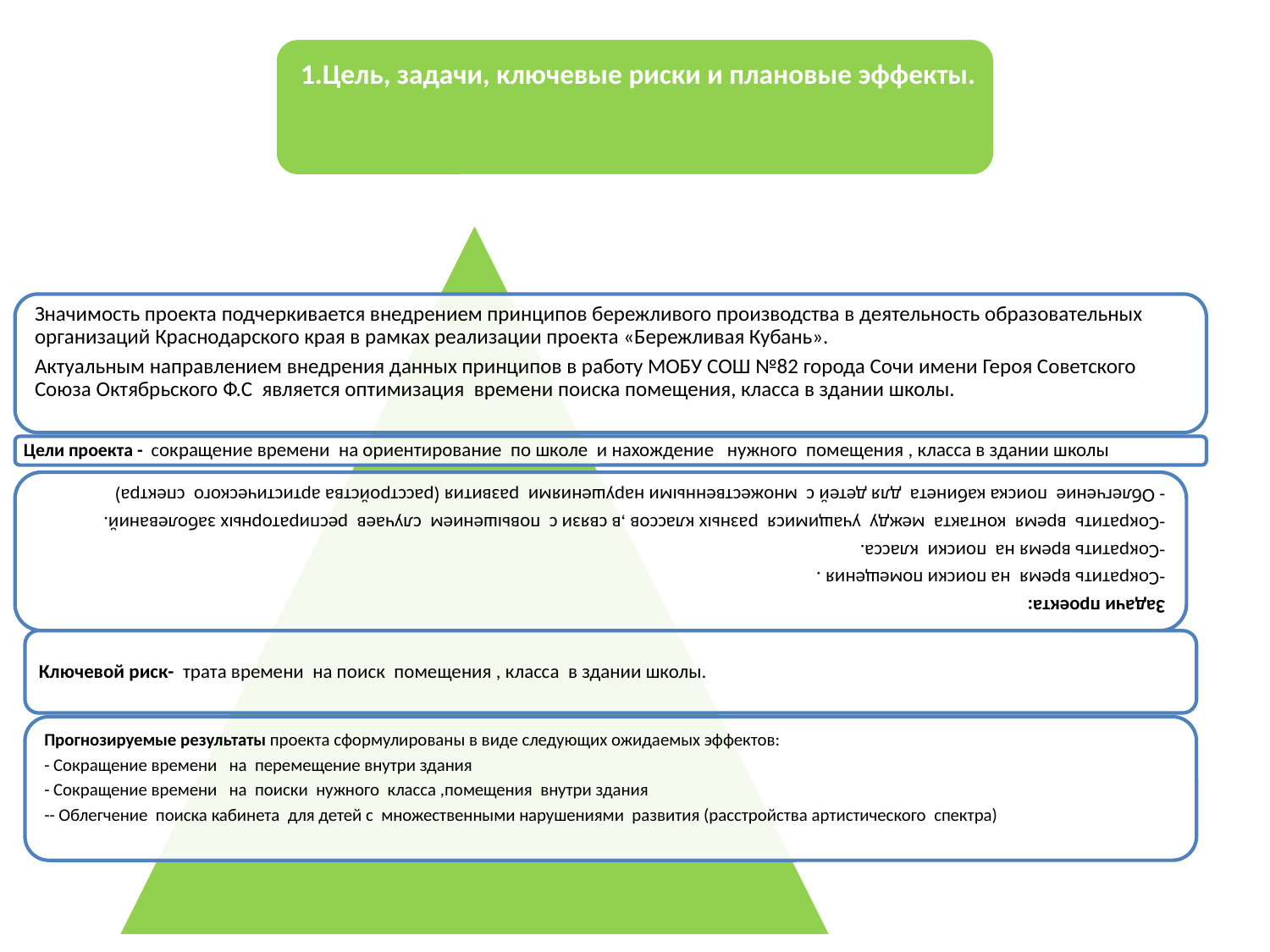

1.Цель, задачи, ключевые риски и плановые эффекты.
Значимость проекта подчеркивается внедрением принципов бережливого производства в деятельность образовательных          организаций Краснодарского края в рамках реализации проекта «Бережливая Кубань».
Актуальным направлением внедрения данных принципов в работу МОБУ СОШ №82 города Сочи имени Героя Советского Союза Октябрьского Ф.С  является оптимизация  времени поиска помещения, класса в здании школы.
Цели проекта -  сокращение времени  на ориентирование  по школе  и нахождение   нужного  помещения , класса в здании школы
Задачи проекта:
-Сократить время  на поиски помещения .
-Сократить время на  поиски  класса.
-Сократить  время  контакта  между  учащимися  разных классов ,в связи с  повышением  случаев  респираторных заболеваний.
- Облегчение  поиска кабинета  для детей с  множественными нарушениями  развития (расстройства артистического  спектра)
Ключевой риск-  трата времени  на поиск  помещения , класса  в здании школы.
Прогнозируемые результаты проекта сформулированы в виде следующих ожидаемых эффектов:
- Сокращение времени   на  перемещение внутри здания
- Сокращение времени   на  поиски  нужного  класса ,помещения  внутри здания
-- Облегчение  поиска кабинета  для детей с  множественными нарушениями  развития (расстройства артистического  спектра)